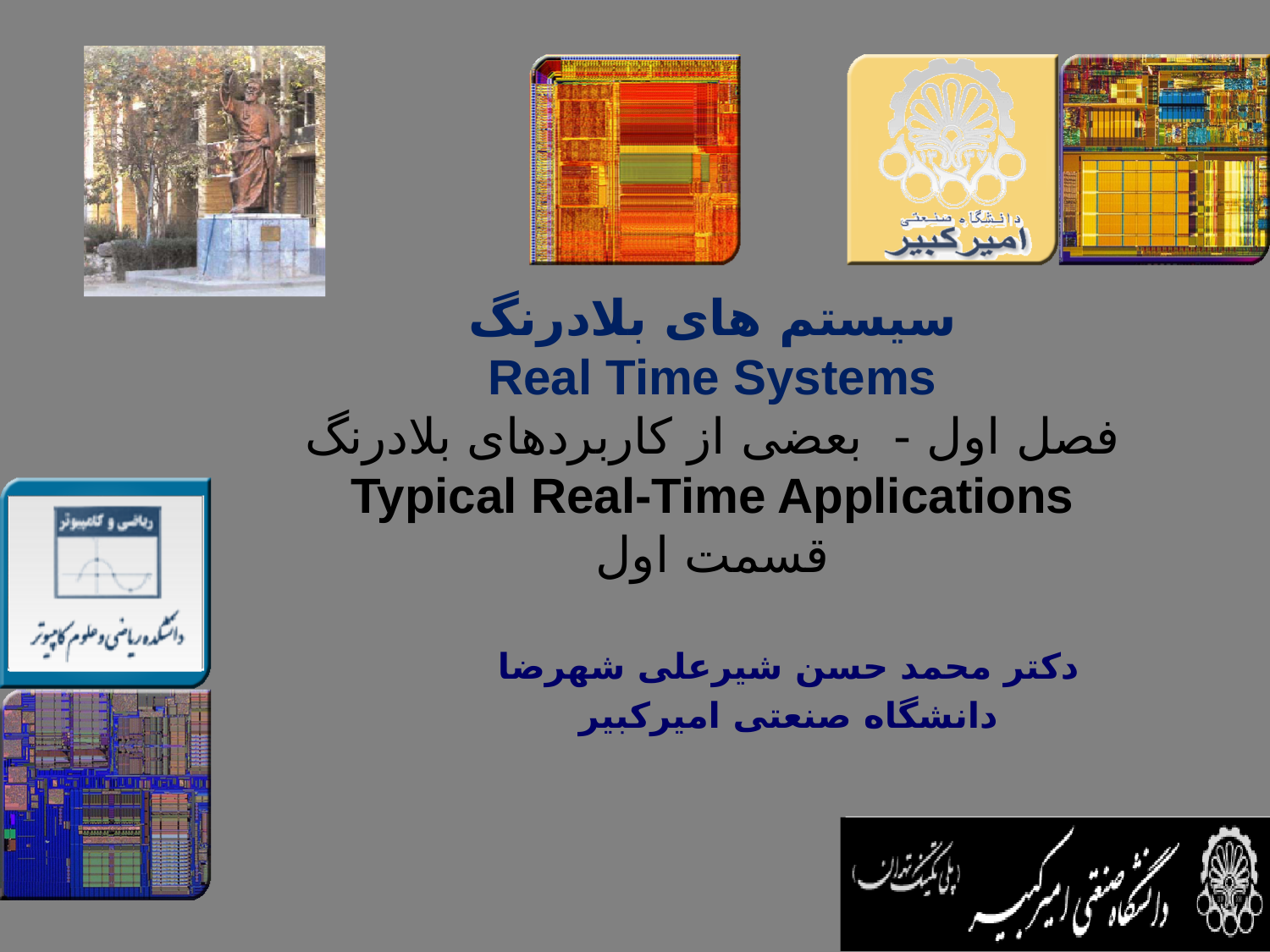

# سیستم های بلادرنگ Real Time Systems فصل اول -  بعضی از کاربردهای بلادرنگ Typical Real-Time Applications قسمت اول
دکتر محمد حسن شيرعلی شهرضا
دانشگاه صنعتی اميرکبير